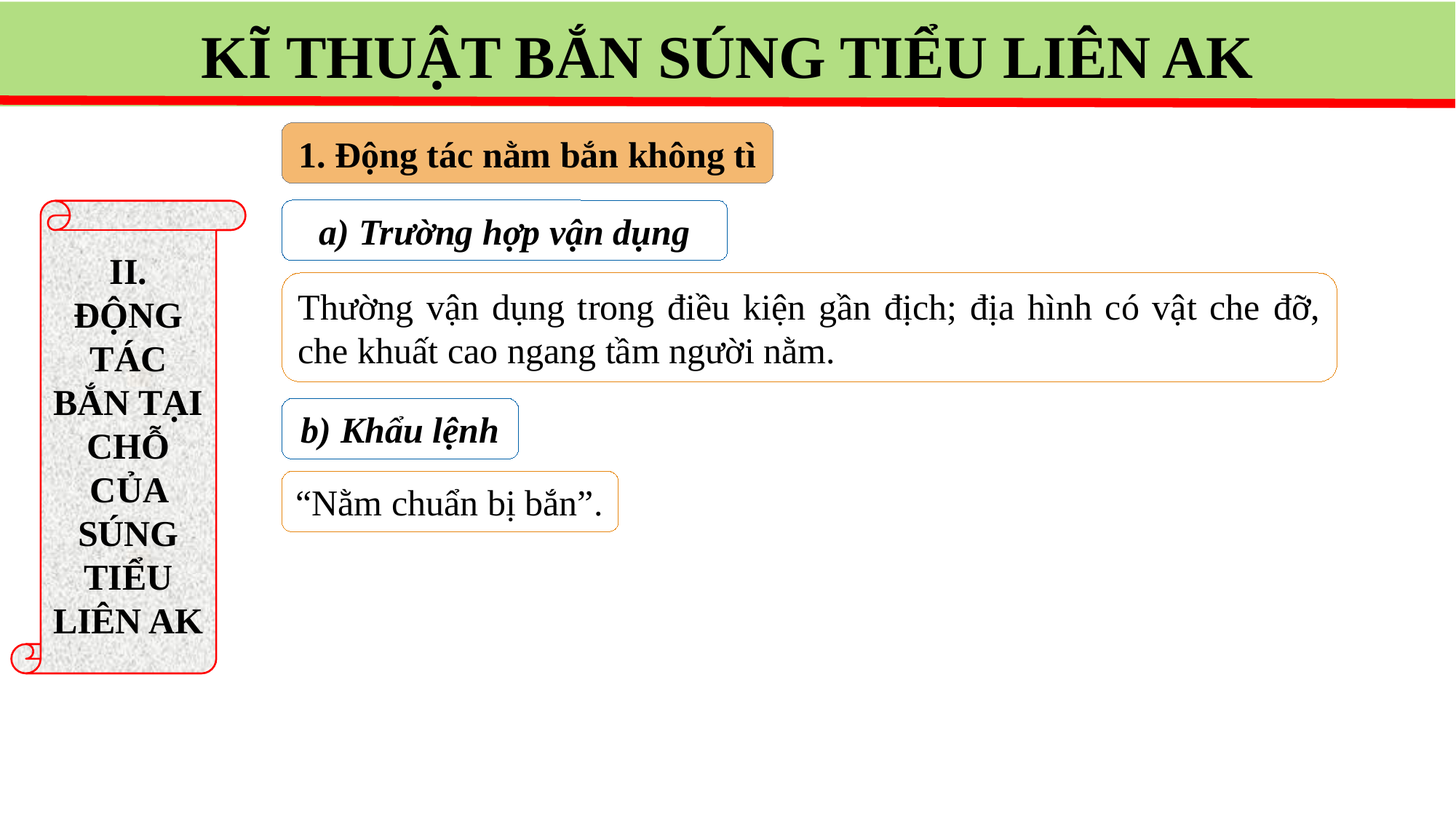

KĨ THUẬT BẮN SÚNG TIỂU LIÊN AK
1. Động tác nằm bắn không tì
a) Trường hợp vận dụng
II. ĐỘNG TÁC BẮN TẠI CHỖ CỦA SÚNG TIỂU LIÊN AK
Thường vận dụng trong điều kiện gần địch; địa hình có vật che đỡ, che khuất cao ngang tầm người nằm.
b) Khẩu lệnh
“Nằm chuẩn bị bắn”.